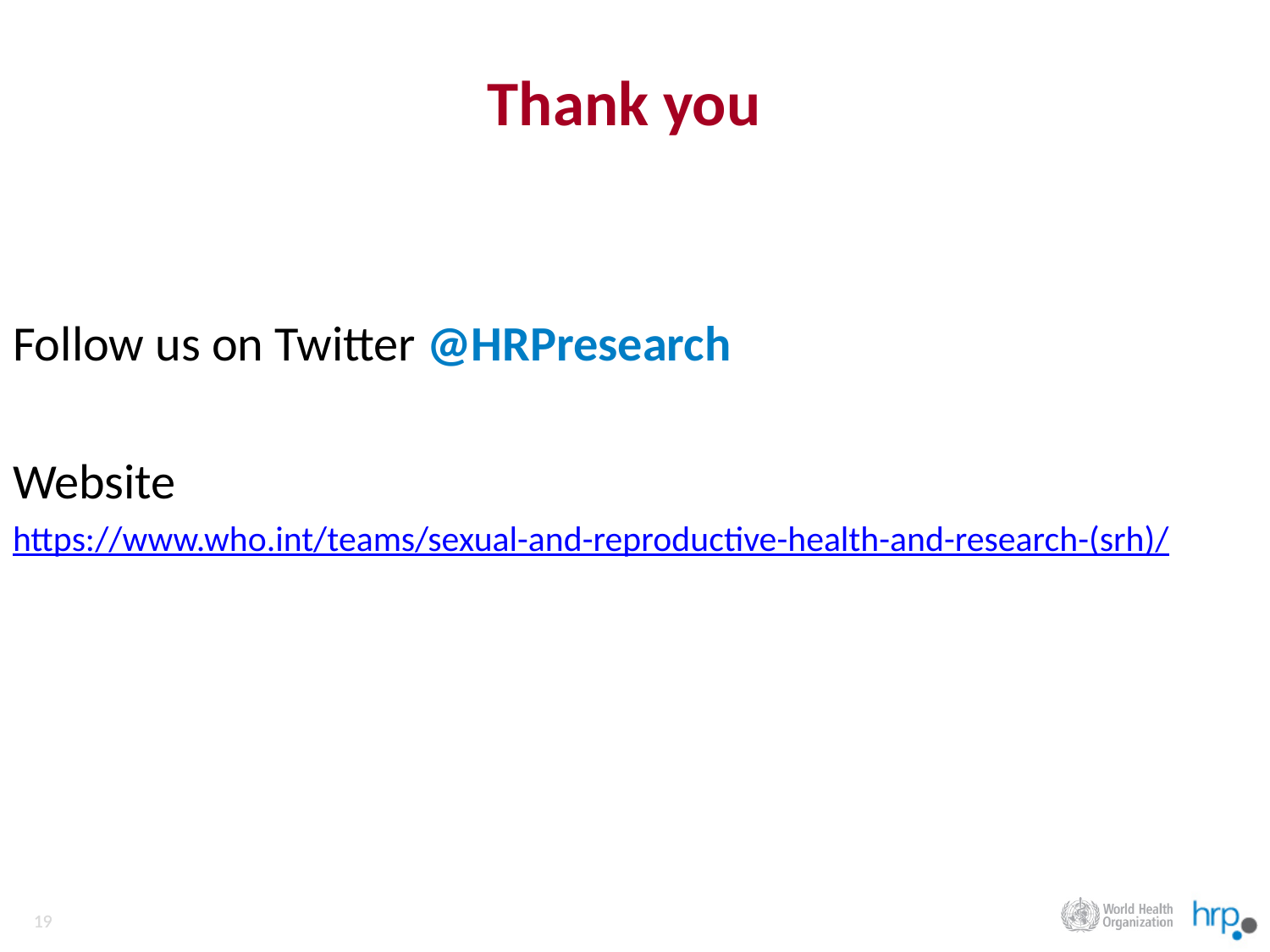

Thank you

Follow us on Twitter @HRPresearch

Website
https://www.who.int/teams/sexual-and-reproductive-health-and-research-(srh)/